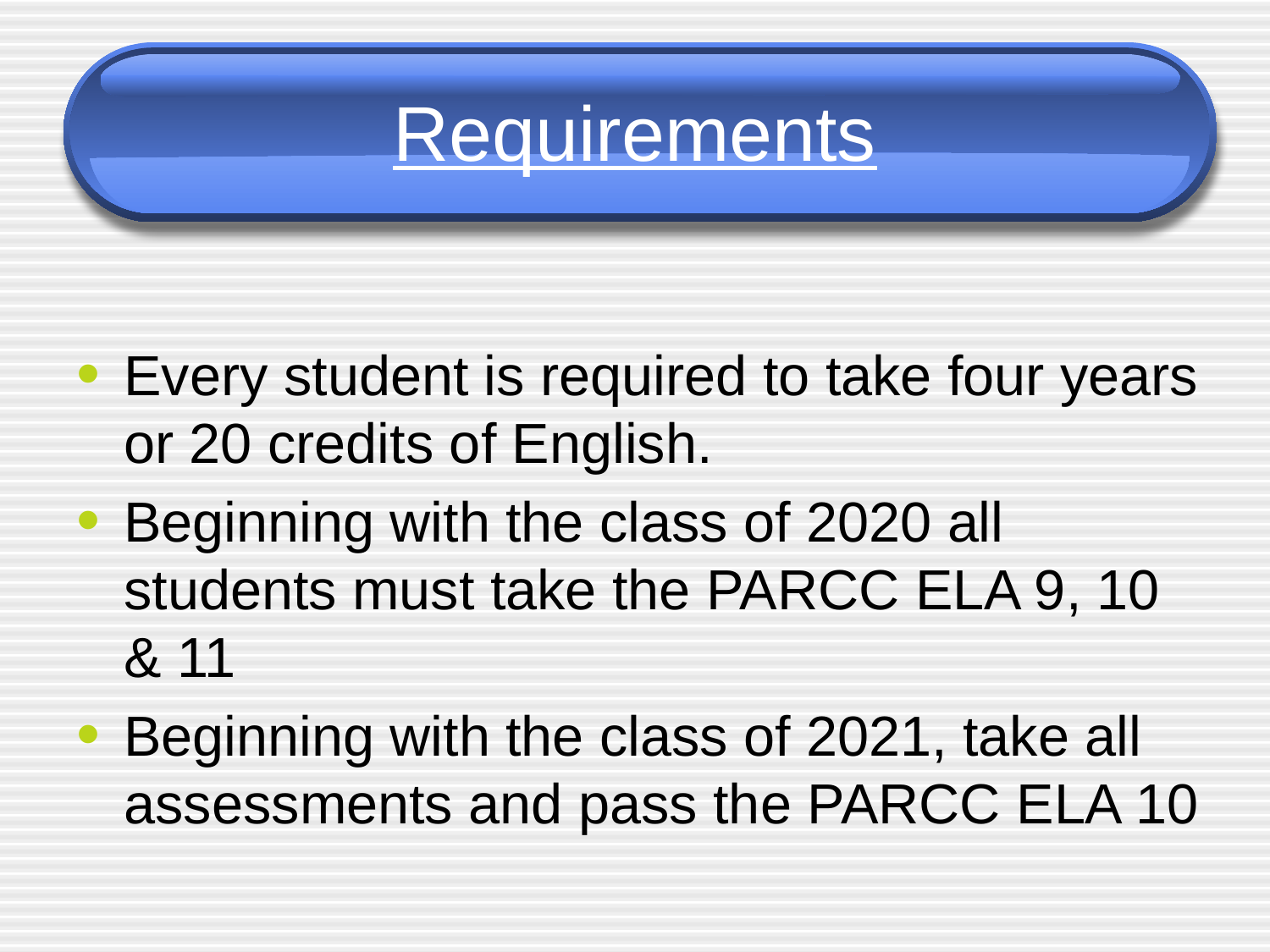

# Requirements

Every student is required to take four years or 20 credits of English.
Beginning with the class of 2020 all students must take the PARCC ELA 9, 10 & 11
Beginning with the class of 2021, take all assessments and pass the PARCC ELA 10